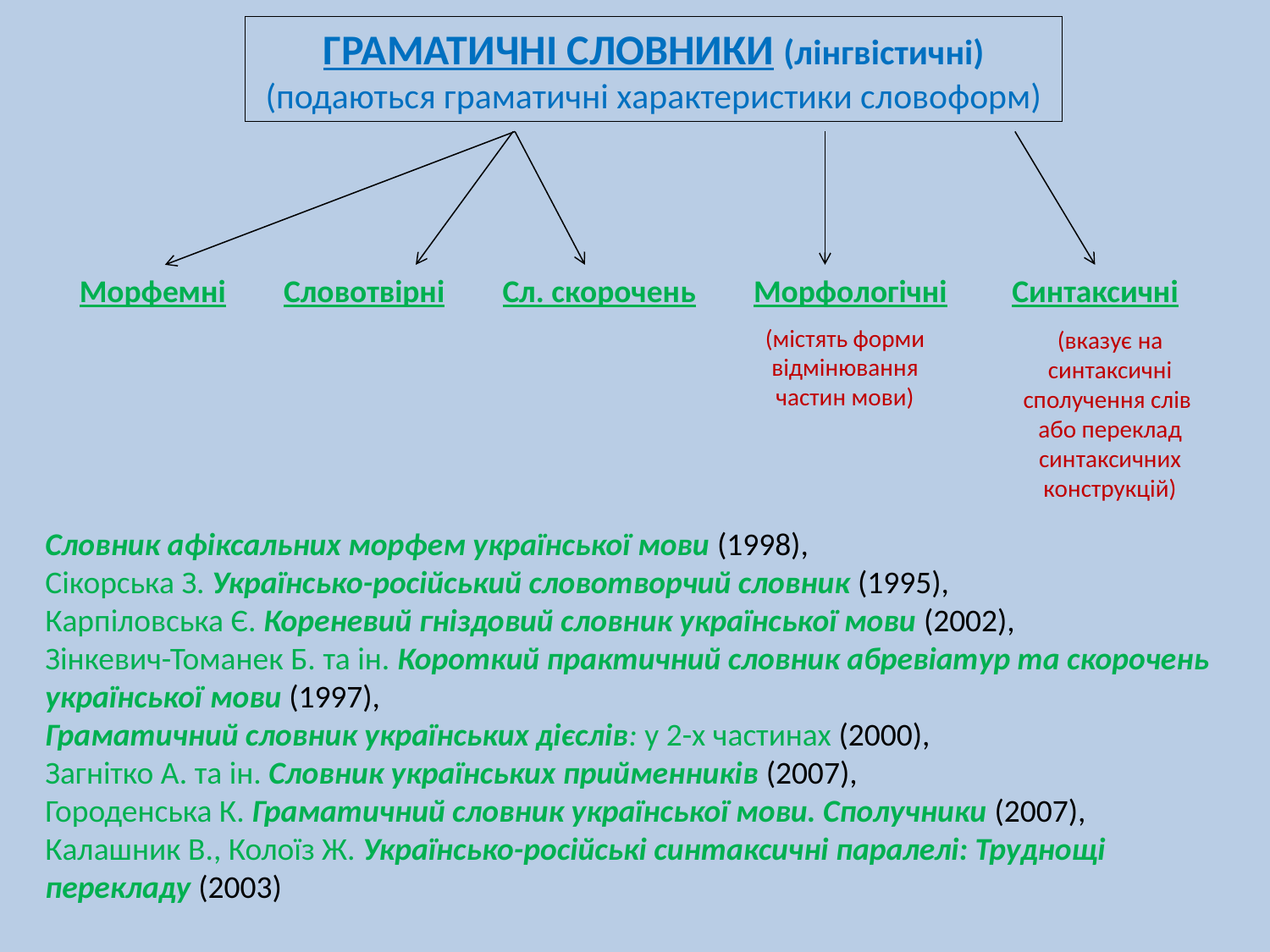

ГРАМАТИЧНІ СЛОВНИКИ (лінгвістичні)
(подаються граматичні характеристики словоформ)
Морфемні        Словотвірні        Сл. скорочень        Морфологічні         Синтаксичні
(містять форми відмінювання частин мови)
(вказує на синтаксичні сполучення слів
або переклад синтаксичних конструкцій)
Словник афіксальних морфем української мови (1998),
Сікорська З. Українсько-російський словотворчий словник (1995),
Карпіловська Є. Кореневий гніздовий словник української мови (2002),
Зінкевич-Томанек Б. та ін. Короткий практичний словник абревіатур та скорочень української мови (1997),
Граматичний словник українських дієслів: у 2-х частинах (2000),
Загнітко А. та ін. Словник українських прийменників (2007),
Городенська К. Граматичний словник української мови. Сполучники (2007),
Калашник В., Колоїз Ж. Українсько-російські синтаксичні паралелі: Труднощі перекладу (2003)